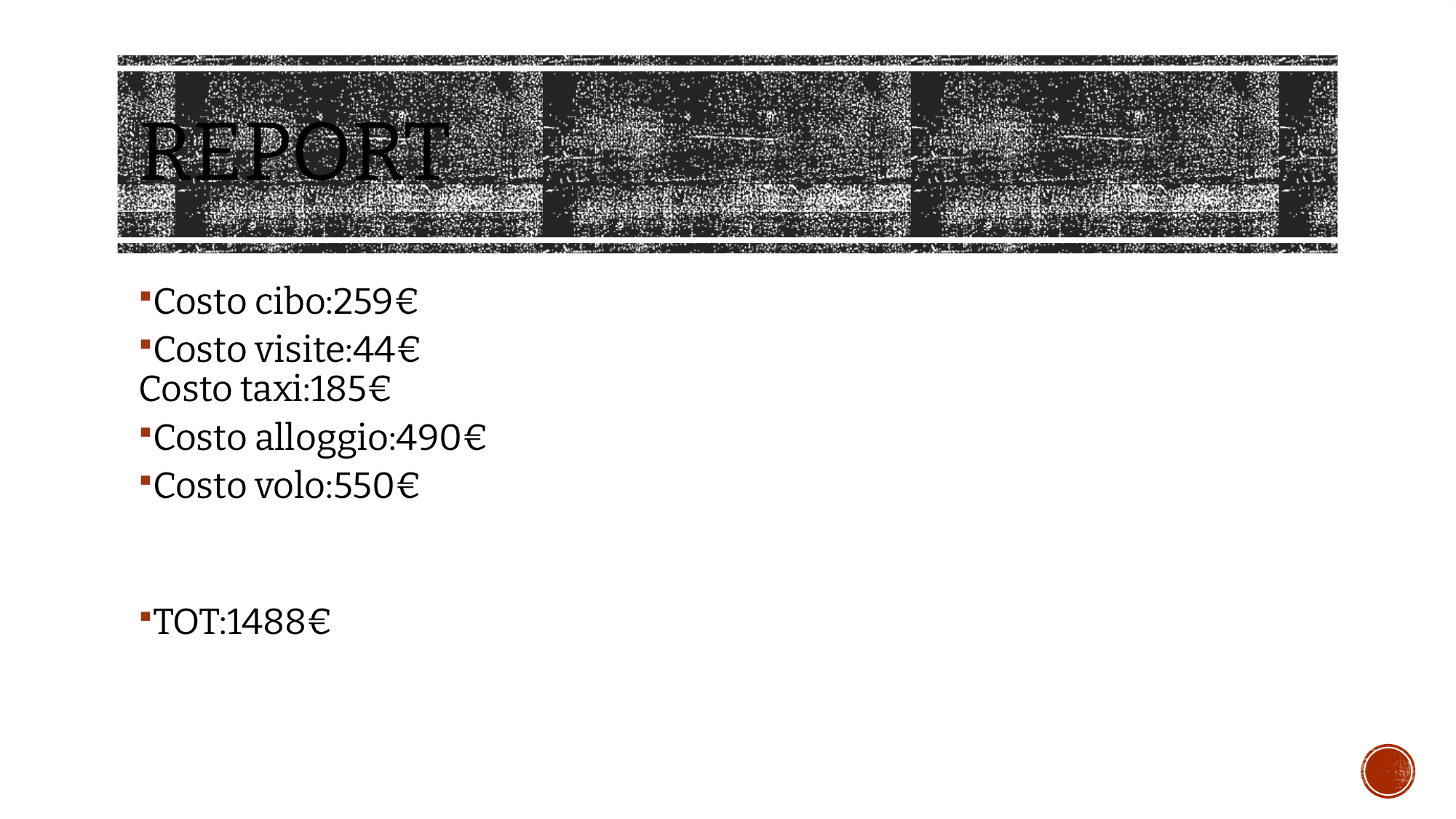

# Report

Costo cibo:259€
Costo visite:44€
Costo taxi:185€
Costo alloggio:490€
Costo volo:550€

TOT:1488€